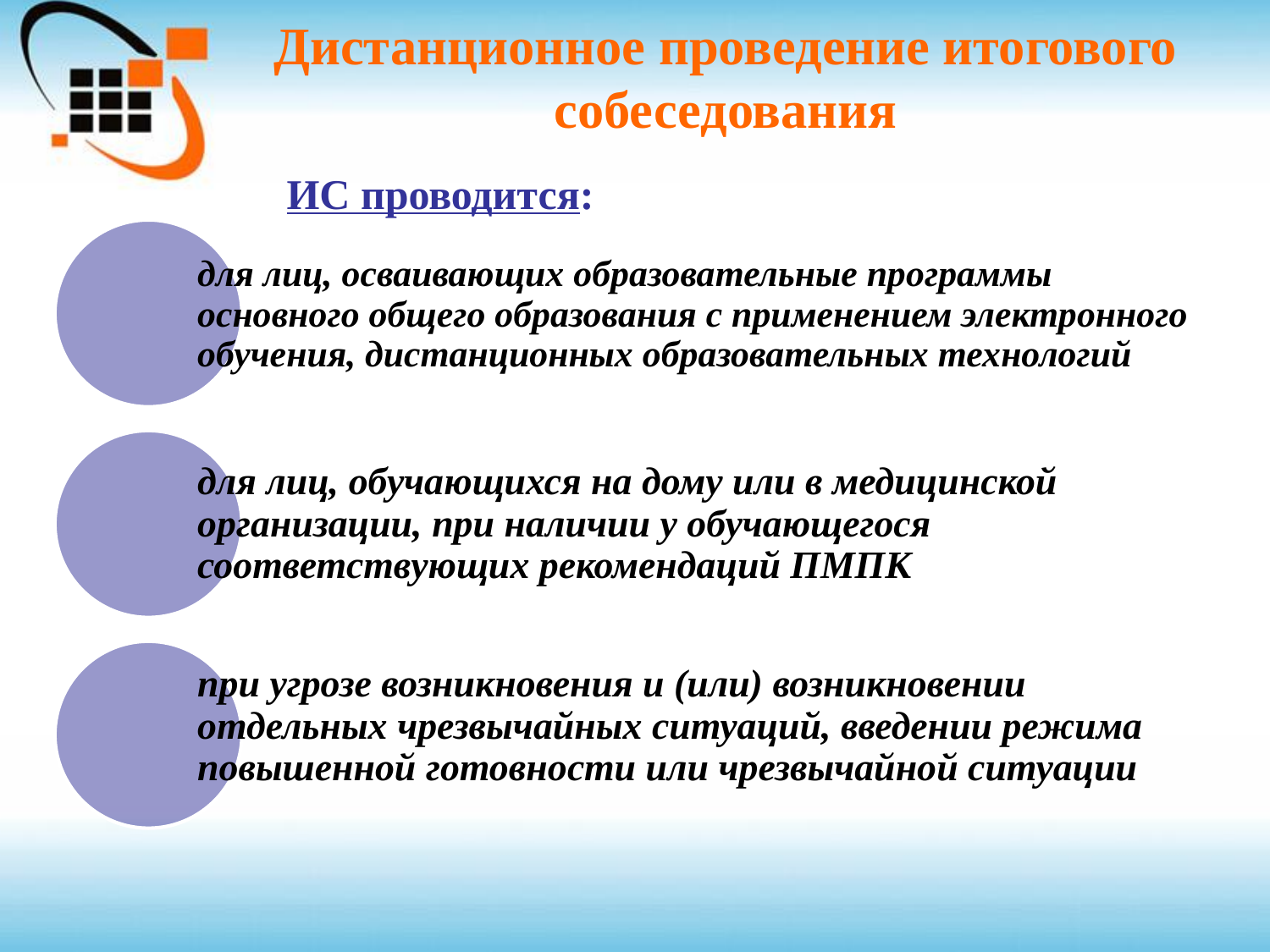

# Дистанционное проведение итогового собеседования
ИС проводится:
для лиц, осваивающих образовательные программы основного общего образования с применением электронного обучения, дистанционных образовательных технологий
для лиц, обучающихся на дому или в медицинской
организации, при наличии у обучающегося соответствующих рекомендаций ПМПК
при угрозе возникновения и (или) возникновении отдельных чрезвычайных ситуаций, введении режима повышенной готовности или чрезвычайной ситуации